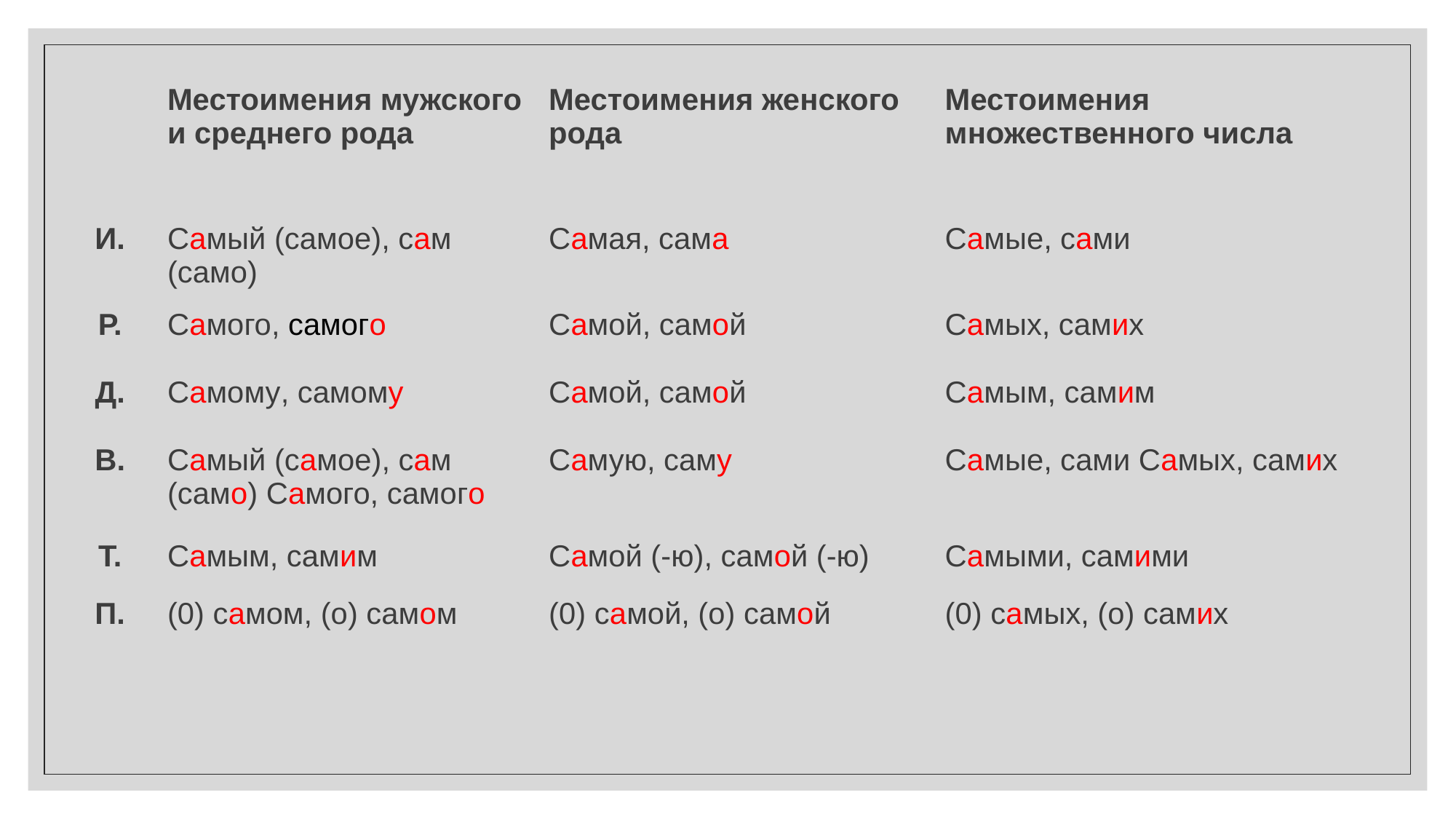

|  | Местоимения мужского и среднего рода | Местоимения жен­ского рода | Местоимения множественного числа |
| --- | --- | --- | --- |
| И. | Самый (самое), сам (само) | Самая, сама | Самые, сами |
| Р. | Самого, самого | Самой, самой | Самых, самих |
| Д. | Самому, самому | Самой, самой | Самым, самим |
| В. | Самый (самое), сам (само) Самого, самого | Самую, саму | Самые, сами Самых, самих |
| Т. | Самым, самим | Самой (-ю), самой (-ю) | Самыми, самими |
| П. | (0) самом, (о) самом | (0) самой, (о) самой | (0) самых, (о) самих |